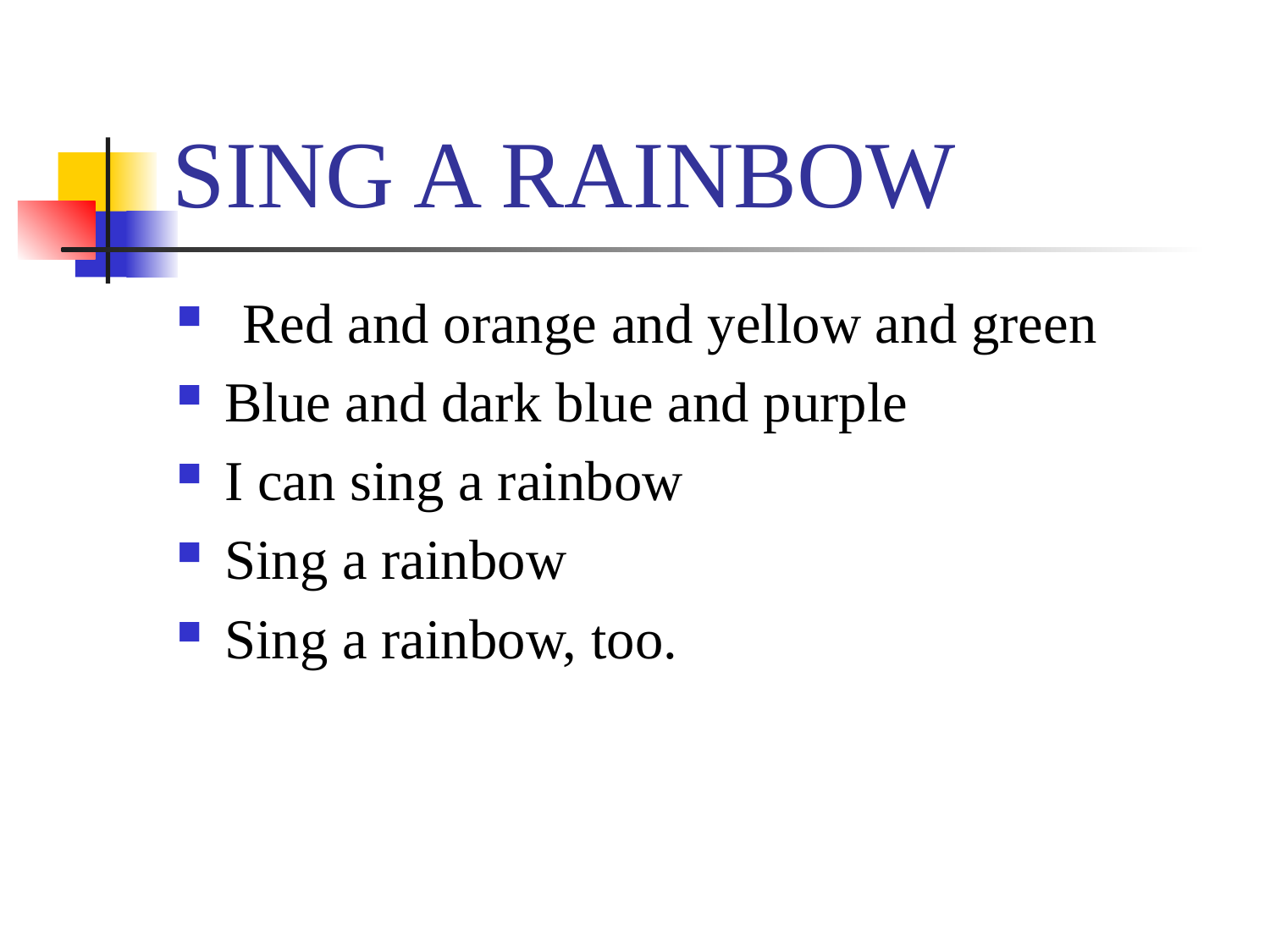

# SING A RAINBOW
 Red and orange and yellow and green
Blue and dark blue and purple
I can sing a rainbow
Sing a rainbow
Sing a rainbow, too.